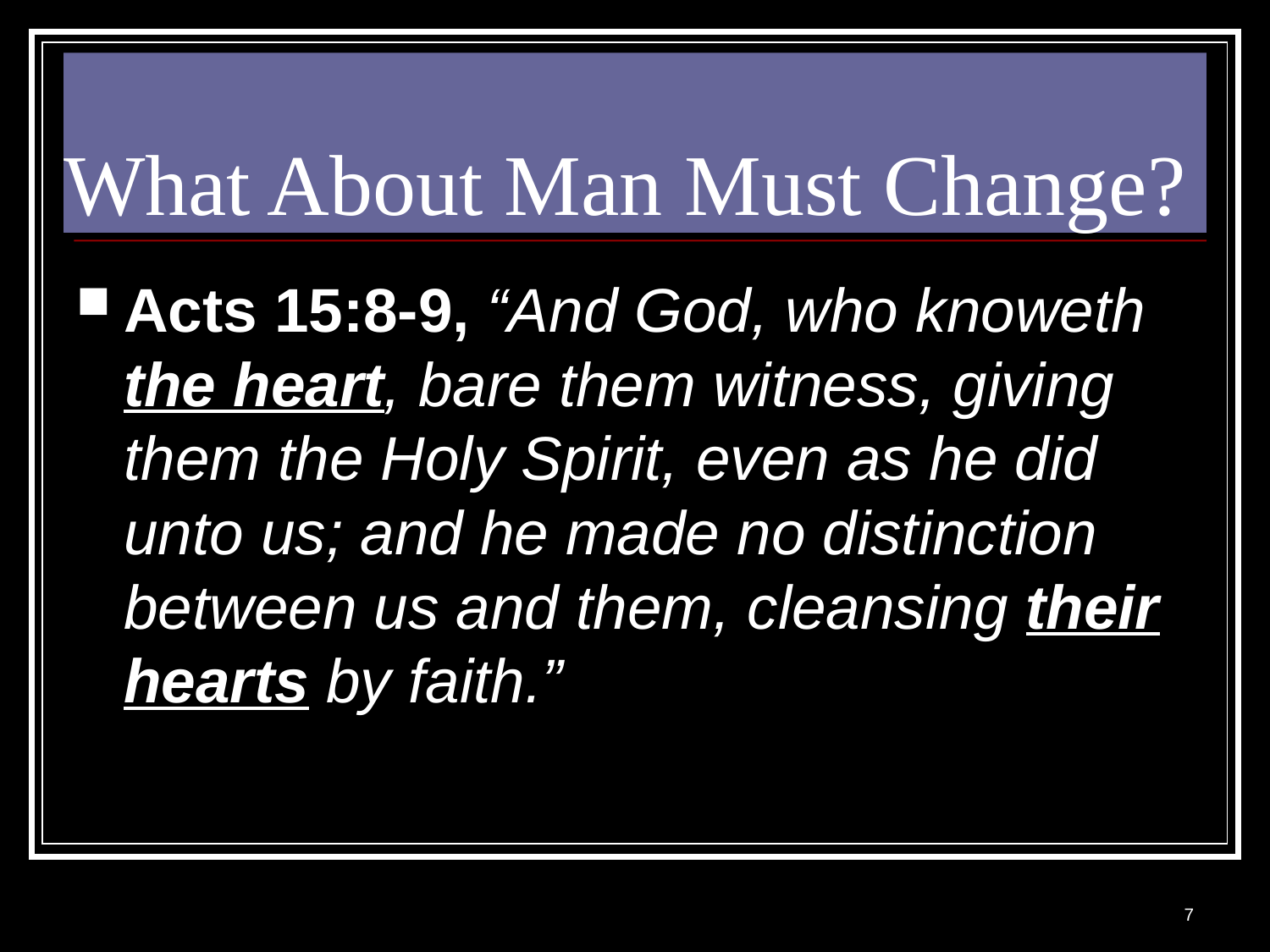

# What About Man Must Change?
Acts 15:8-9, “And God, who knoweth the heart, bare them witness, giving them the Holy Spirit, even as he did unto us; and he made no distinction between us and them, cleansing their hearts by faith.”
7